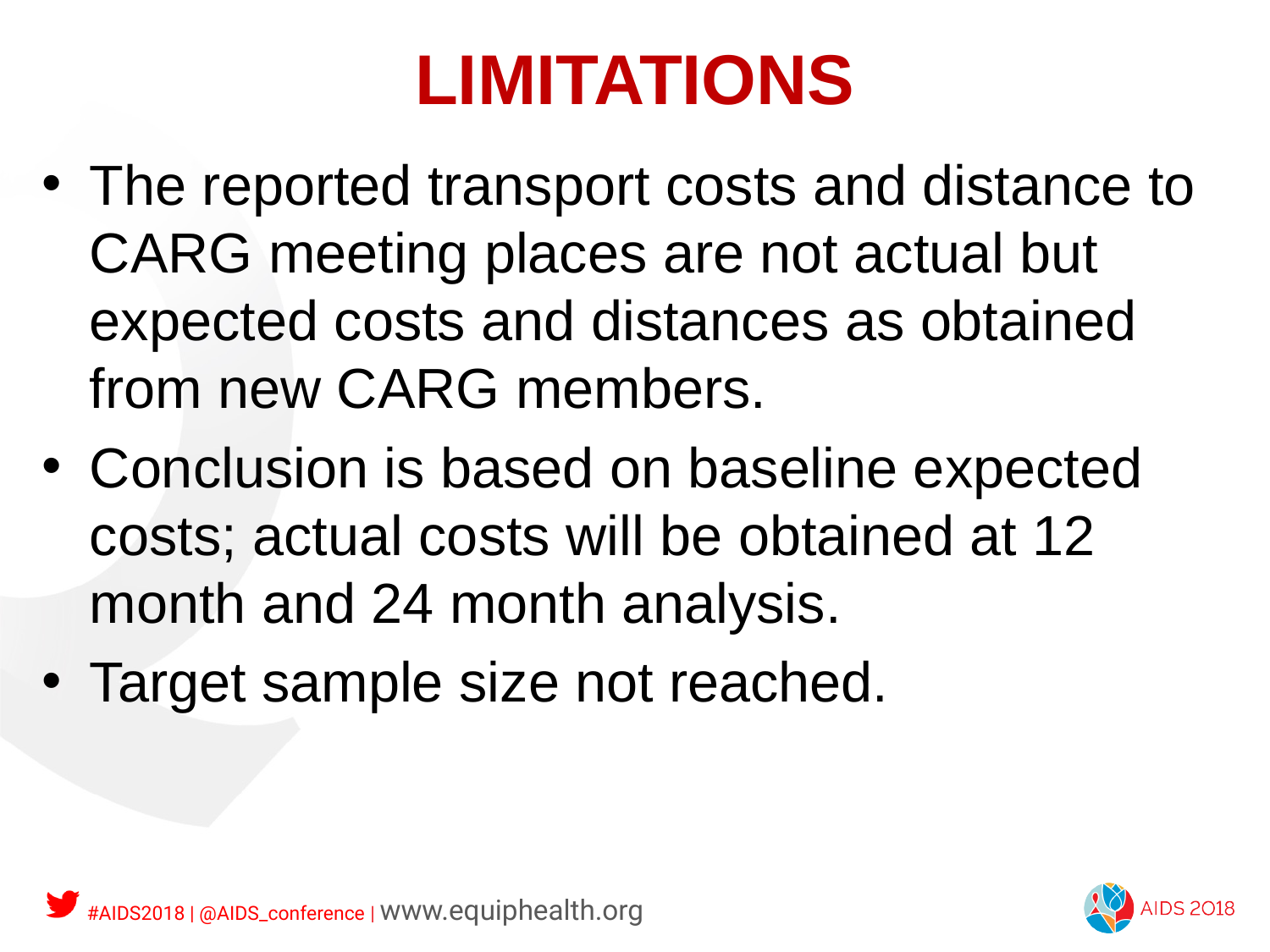

# LIMITATIONS
The reported transport costs and distance to CARG meeting places are not actual but expected costs and distances as obtained from new CARG members.
Conclusion is based on baseline expected costs; actual costs will be obtained at 12 month and 24 month analysis.
Target sample size not reached.